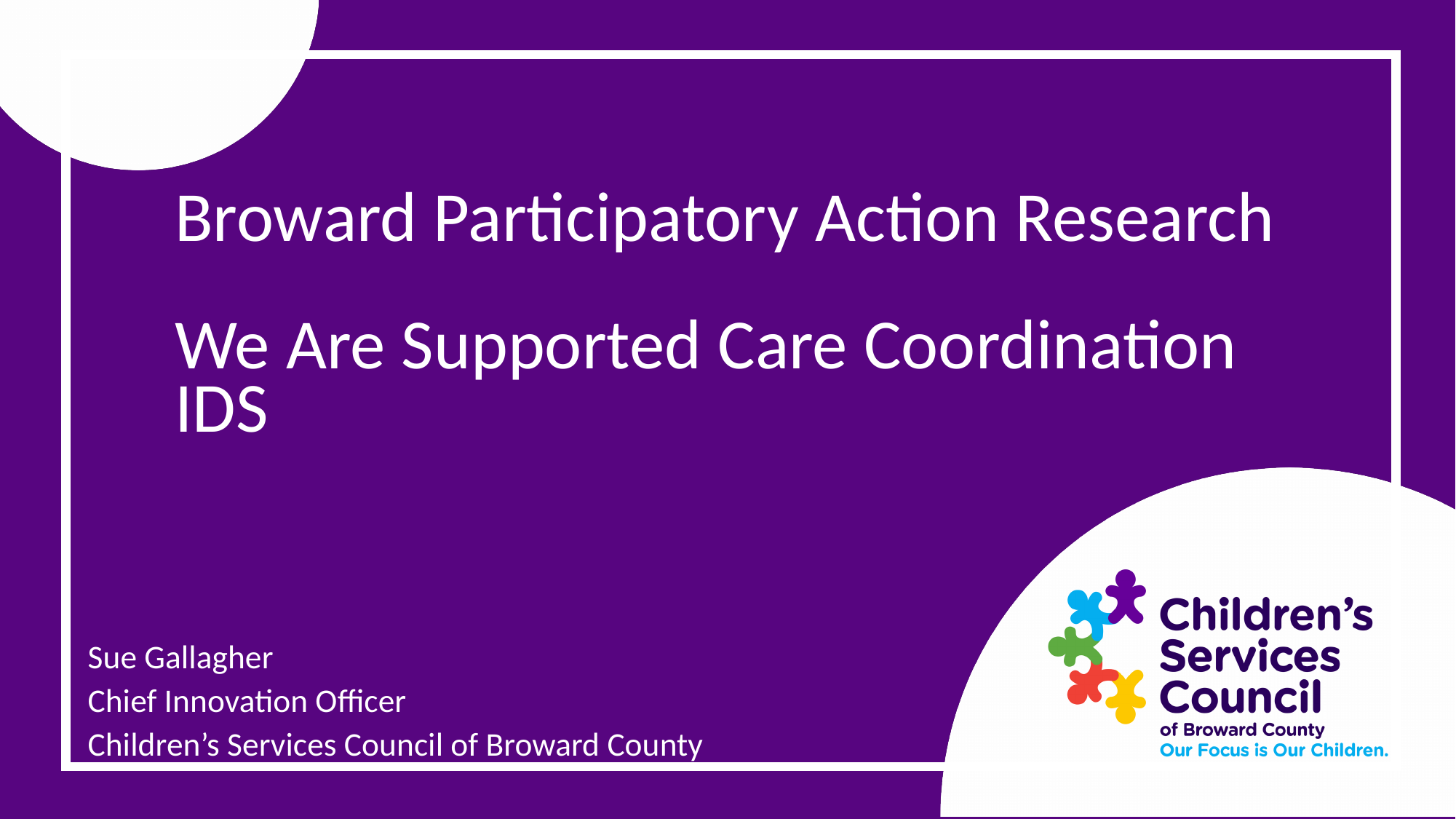

# Broward Participatory Action Research We Are Supported Care Coordination IDS
Sue Gallagher
Chief Innovation Officer
Children’s Services Council of Broward County